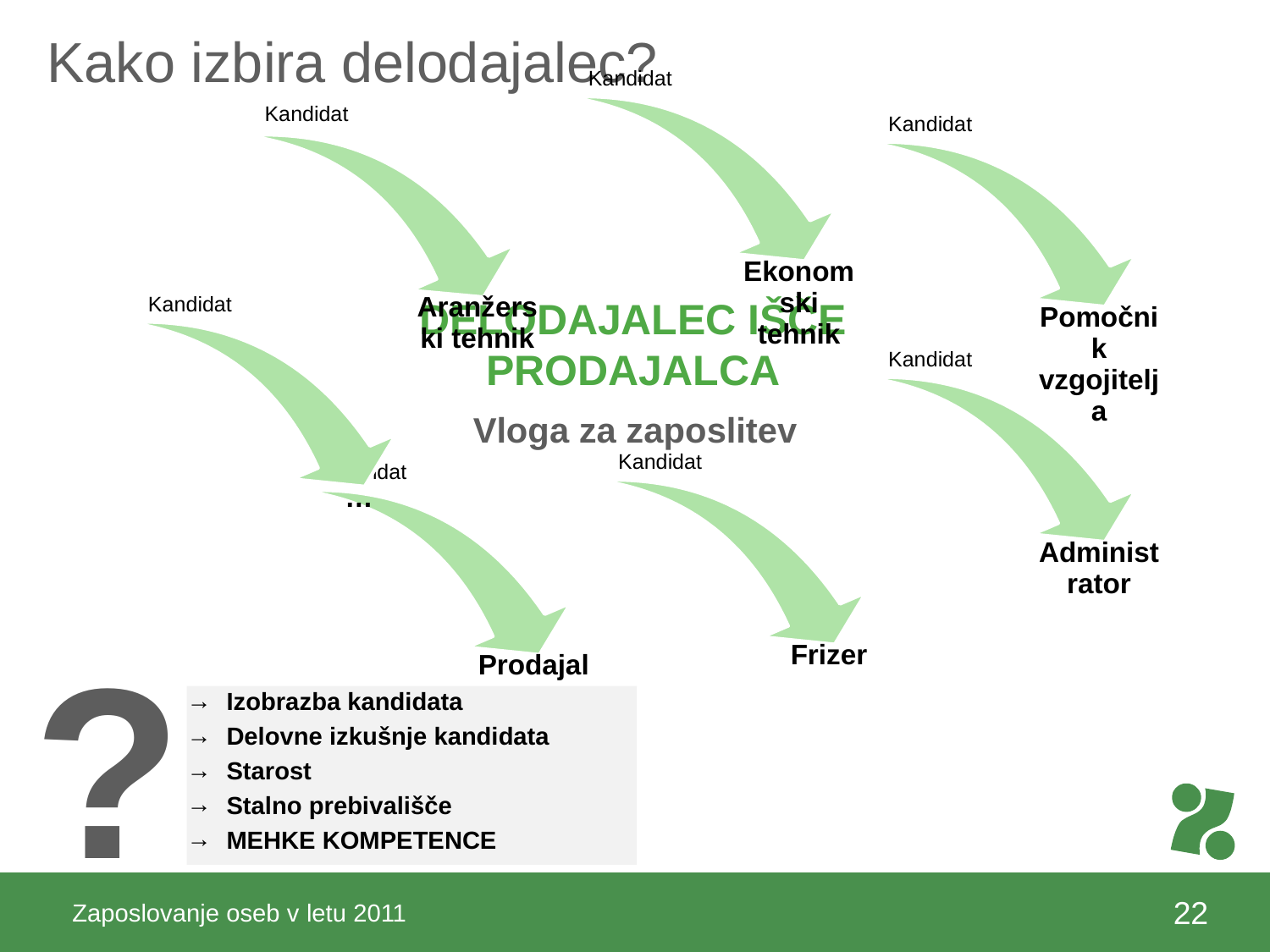

# Kako izbira delodajalec?
Kandidat
Kandidat
Kandidat
Pomočnik vzgojitelja
Kandidat
…
Delodajalec išče prodajalca
Kandidat
Administrator
Vloga za zaposlitev
Kandidat
Frizer
Kandidat
Prodajalec
?
Izobrazba kandidata
Delovne izkušnje kandidata
Starost
Stalno prebivališče
MEHKE KOMPETENCE
Zaposlovanje oseb v letu 2011